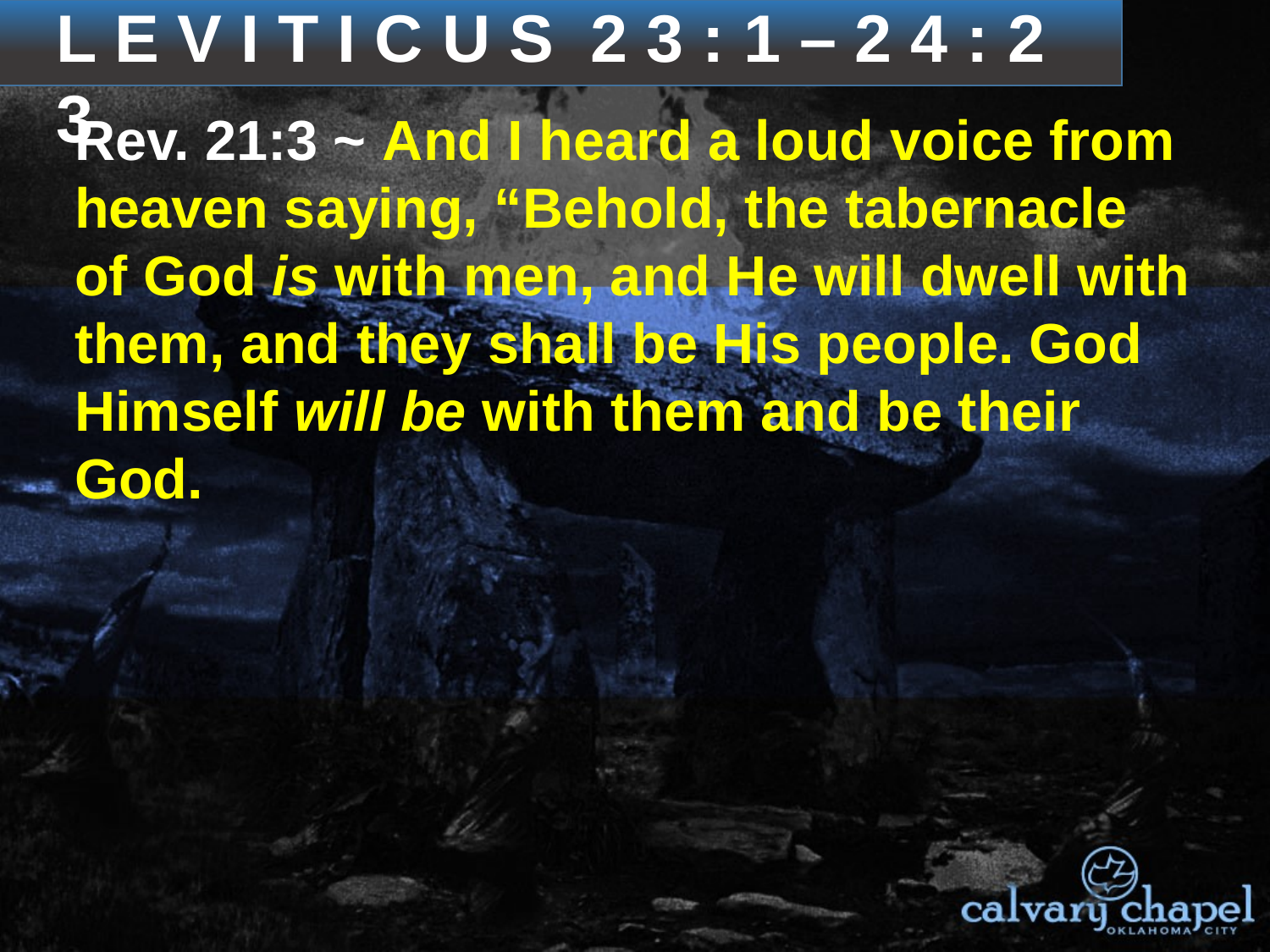

3 : 1 – 4 : 3 5
L E V I T I C U S  2 3 : 1 – 2 4 : 2 3

Rev. 21:3 ~ And I heard a loud voice from heaven saying, “Behold, the tabernacle of God is with men, and He will dwell with them, and they shall be His people. God Himself will be with them and be their God.